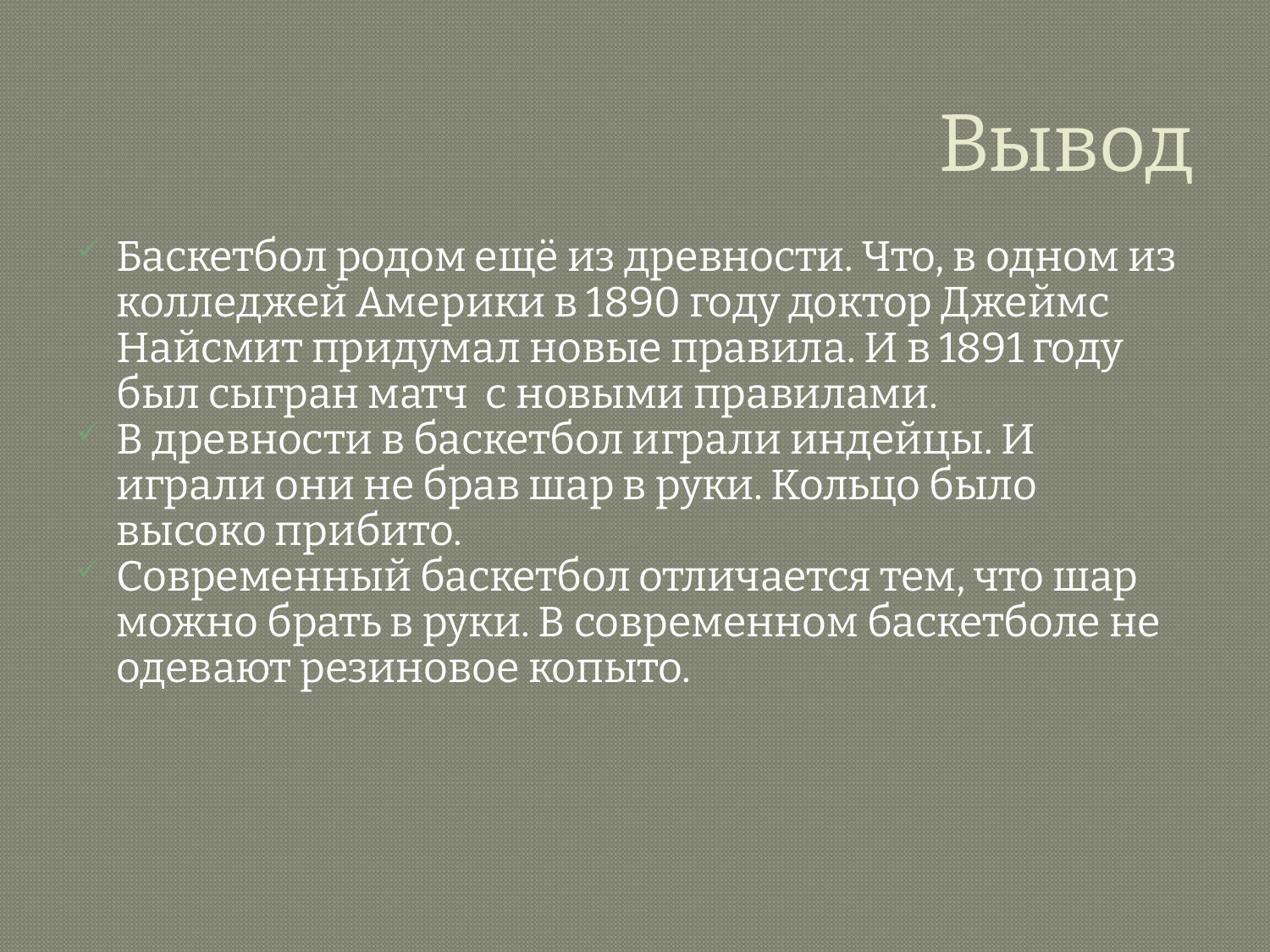

# Вывод
Баскетбол родом ещё из древности. Что, в одном из колледжей Америки в 1890 году доктор Джеймс Найсмит придумал новые правила. И в 1891 году был сыгран матч  с новыми правилами.
В древности в баскетбол играли индейцы. И играли они не брав шар в руки. Кольцо было высоко прибито.
Современный баскетбол отличается тем, что шар можно брать в руки. В современном баскетболе не одевают резиновое копыто.